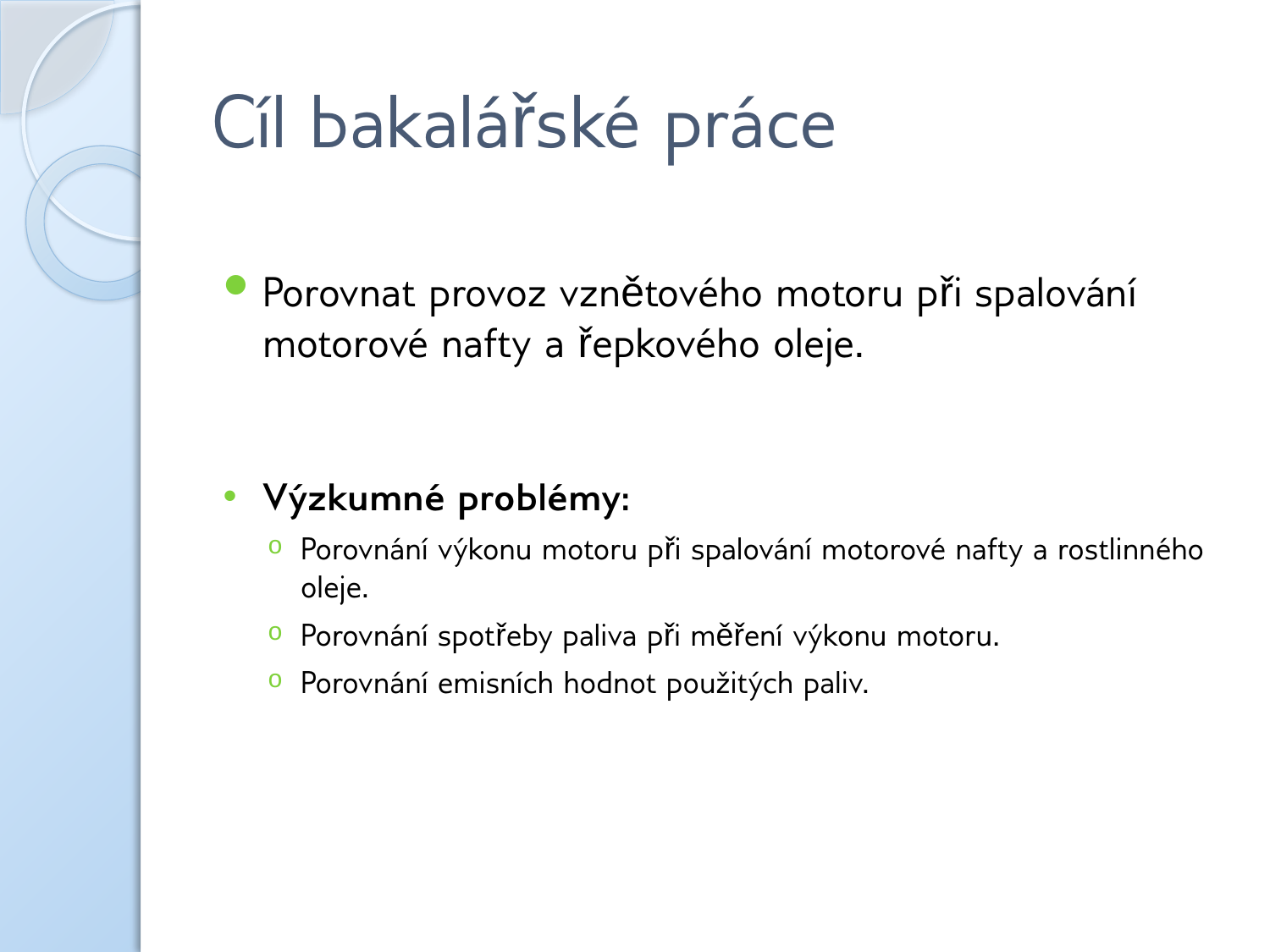

# Cíl bakalářské práce

Porovnat provoz vznětového motoru při spalování motorové nafty a řepkového oleje.

Výzkumné problémy:
Porovnání výkonu motoru při spalování motorové nafty a rostlinného oleje.
Porovnání spotřeby paliva při měření výkonu motoru.
Porovnání emisních hodnot použitých paliv.